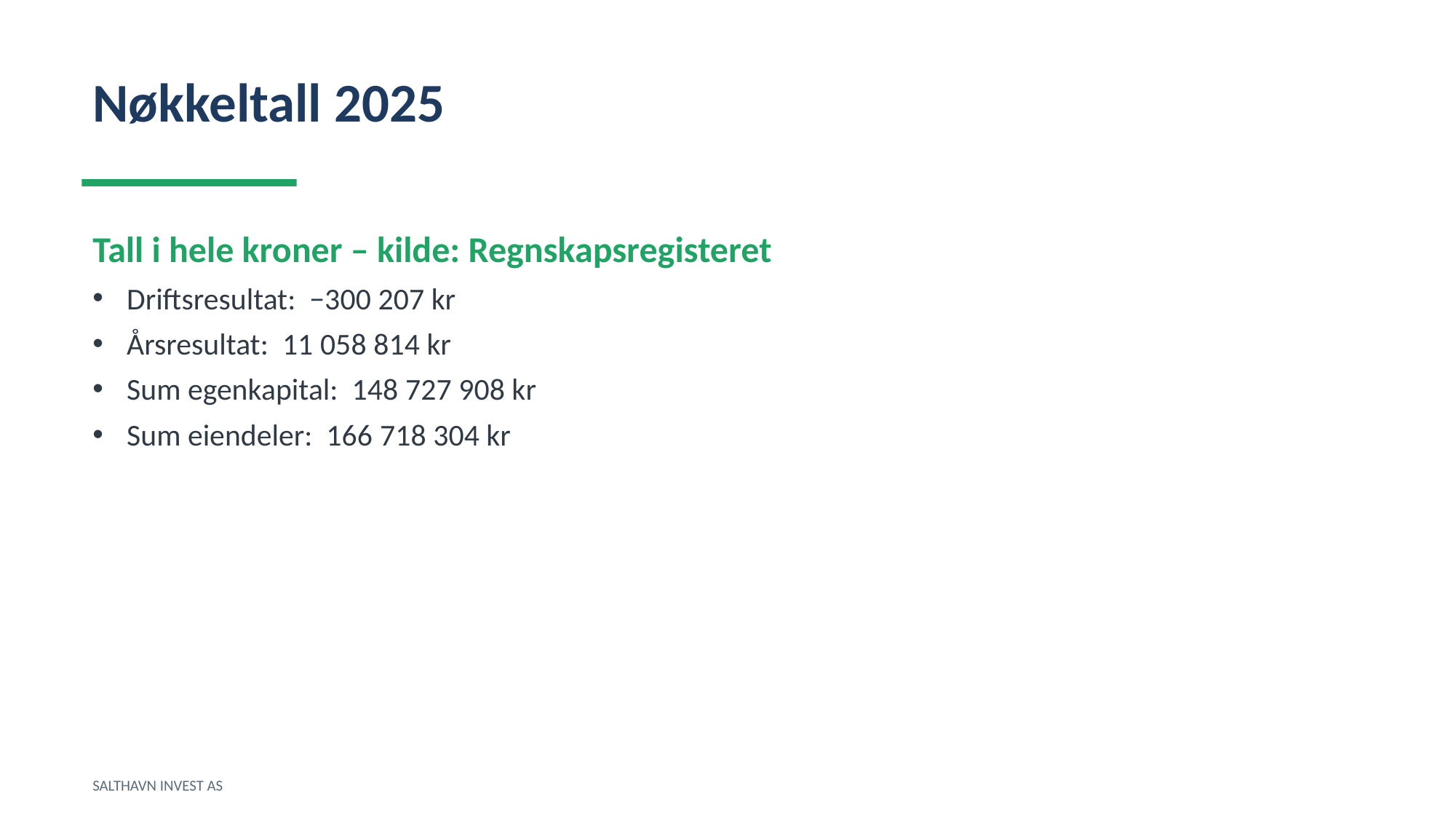

Nøkkeltall 2025

Tall i hele kroner – kilde: Regnskapsregisteret
Driftsresultat:  −300 207 kr
Årsresultat:  11 058 814 kr
Sum egenkapital:  148 727 908 kr
Sum eiendeler:  166 718 304 kr
SALTHAVN INVEST AS